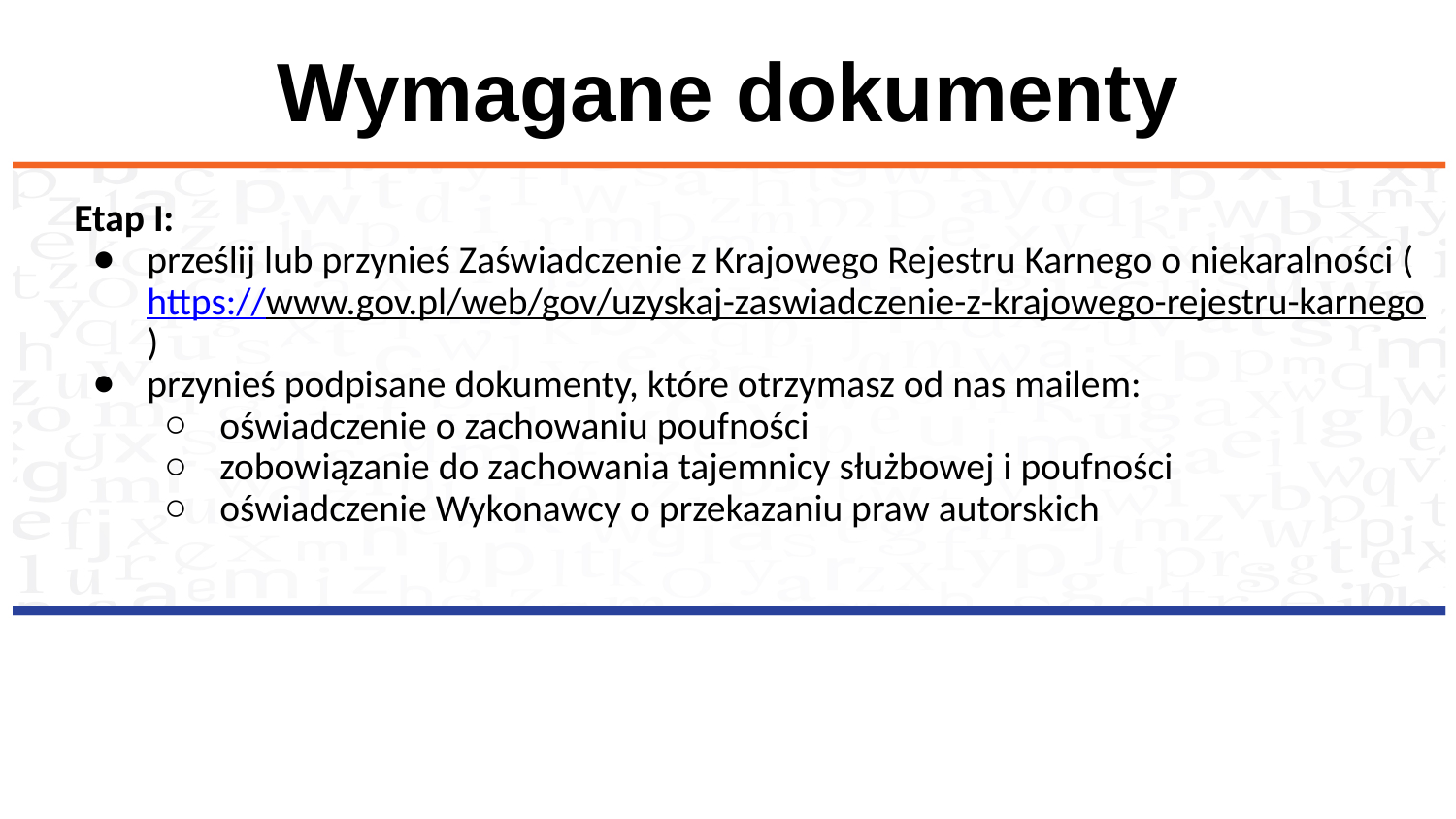

# Wymagane dokumenty
Etap I:
prześlij lub przynieś Zaświadczenie z Krajowego Rejestru Karnego o niekaralności (https://www.gov.pl/web/gov/uzyskaj-zaswiadczenie-z-krajowego-rejestru-karnego)
przynieś podpisane dokumenty, które otrzymasz od nas mailem:
oświadczenie o zachowaniu poufności
zobowiązanie do zachowania tajemnicy służbowej i poufności
oświadczenie Wykonawcy o przekazaniu praw autorskich